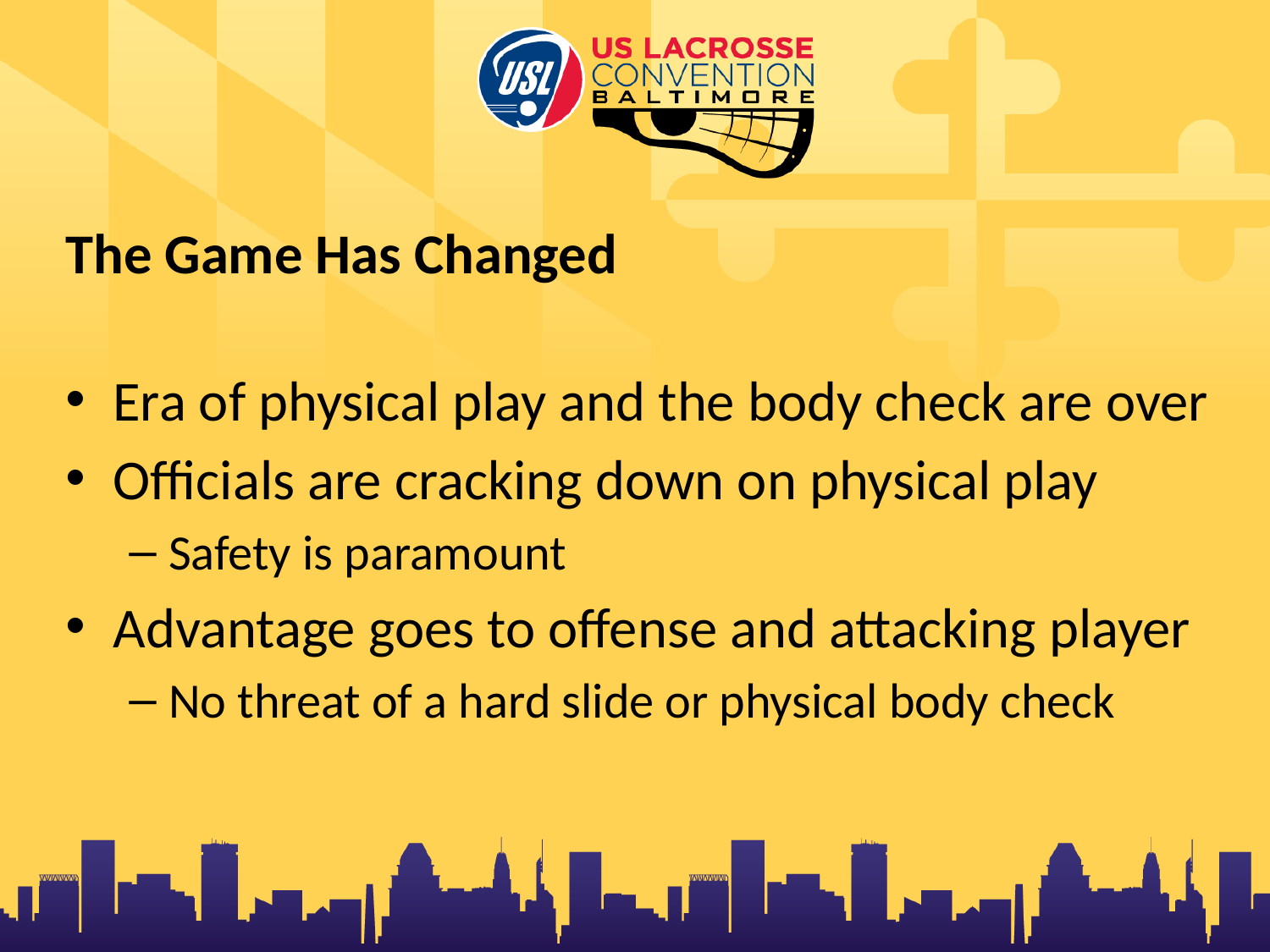

The Game Has Changed
Era of physical play and the body check are over
Officials are cracking down on physical play
Safety is paramount
Advantage goes to offense and attacking player
No threat of a hard slide or physical body check